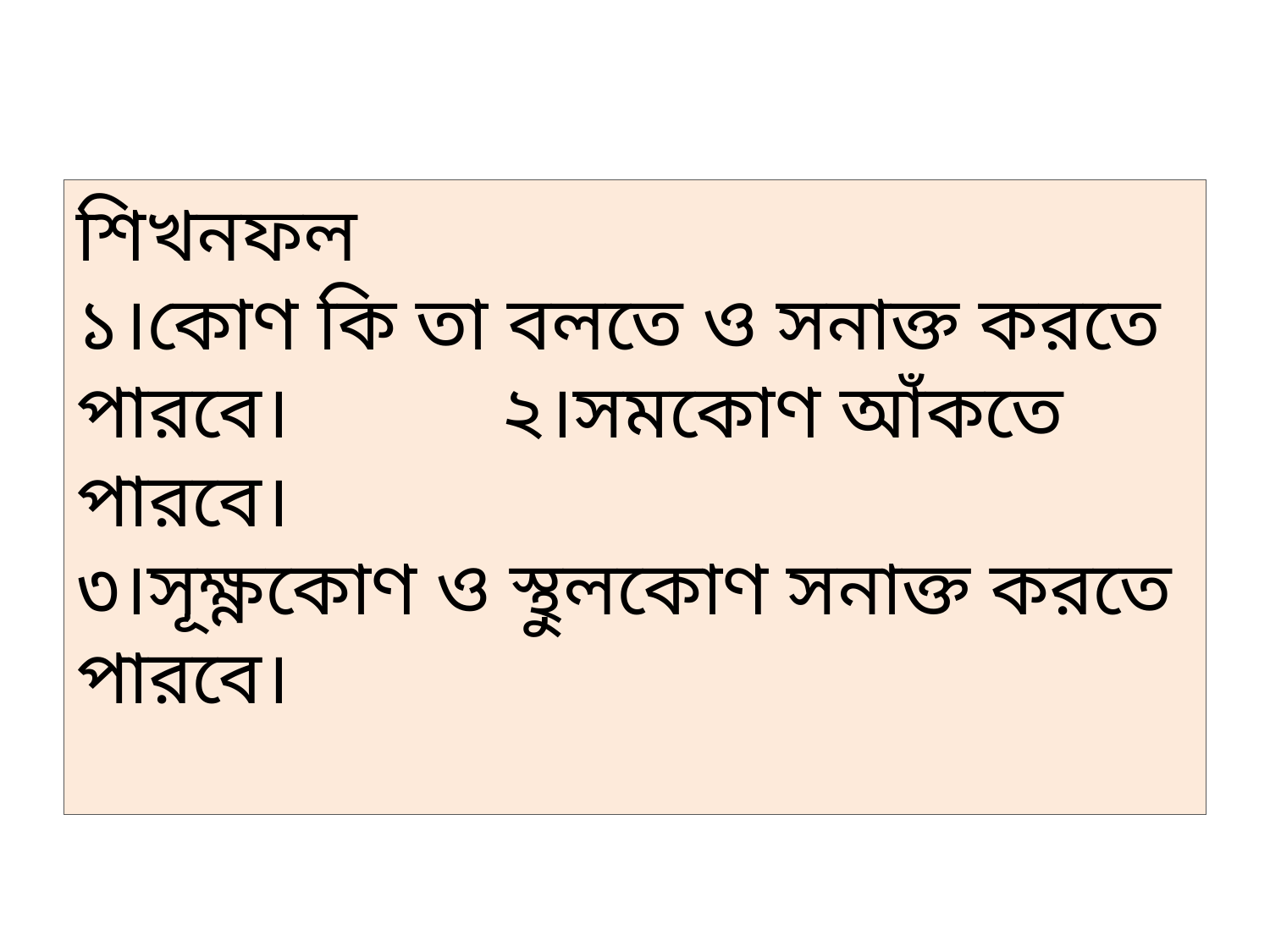

# শিখনফল ১।কোণ কি তা বলতে ও সনাক্ত করতে পারবে।           ২।সমকোণ আঁকতে পারবে। ৩।সূক্ষ্ণকোণ ও স্থুলকোণ সনাক্ত করতে পারবে।